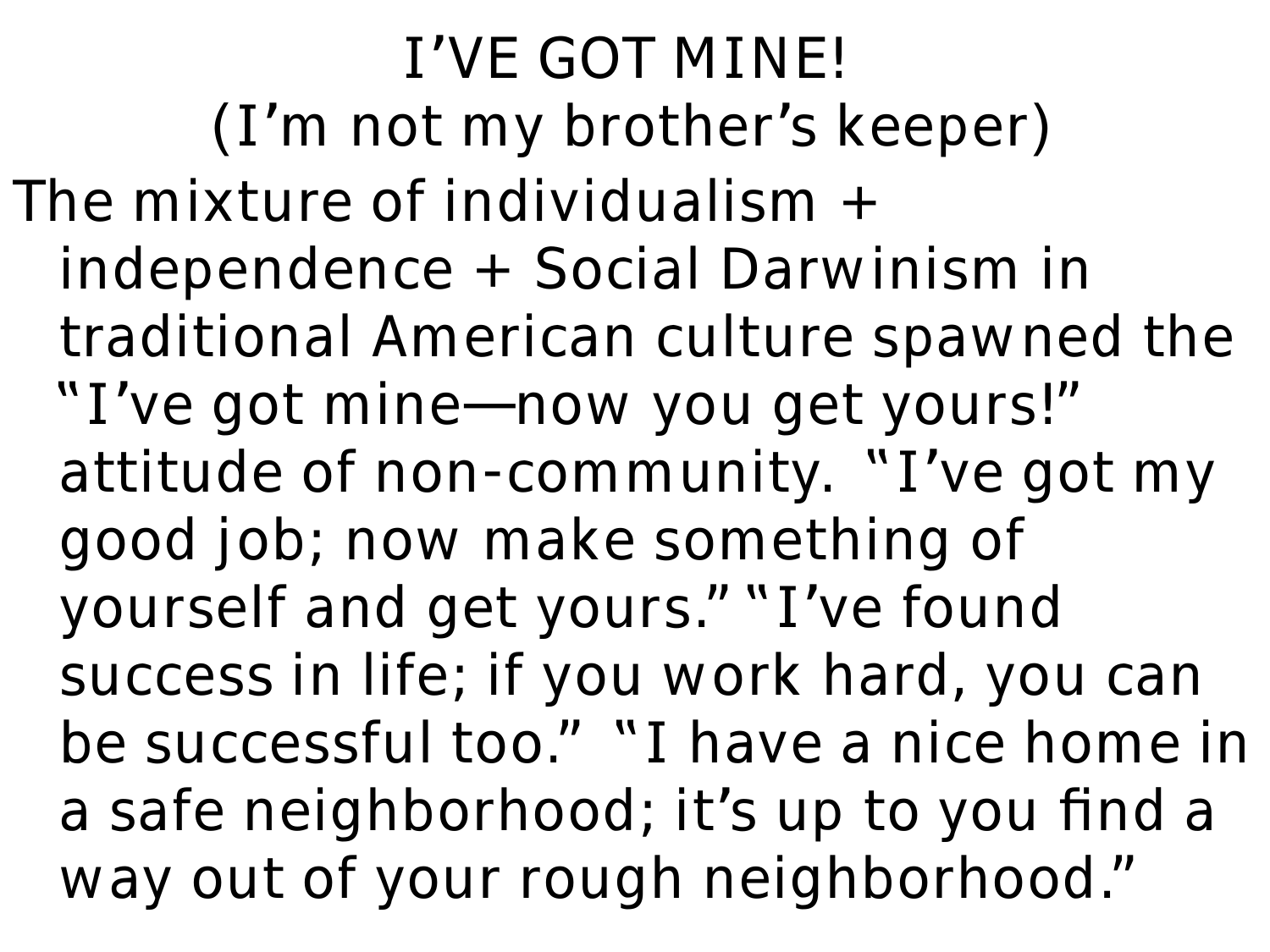

# I’VE GOT MINE! (I’m not my brother’s keeper)
The mixture of individualism + independence + Social Darwinism in traditional American culture spawned the “I’ve got mine—now you get yours!” attitude of non-community.  “I’ve got my good job; now make something of yourself and get yours.” “I’ve found success in life; if you work hard, you can be successful too.”  “I have a nice home in a safe neighborhood; it’s up to you find a way out of your rough neighborhood.”